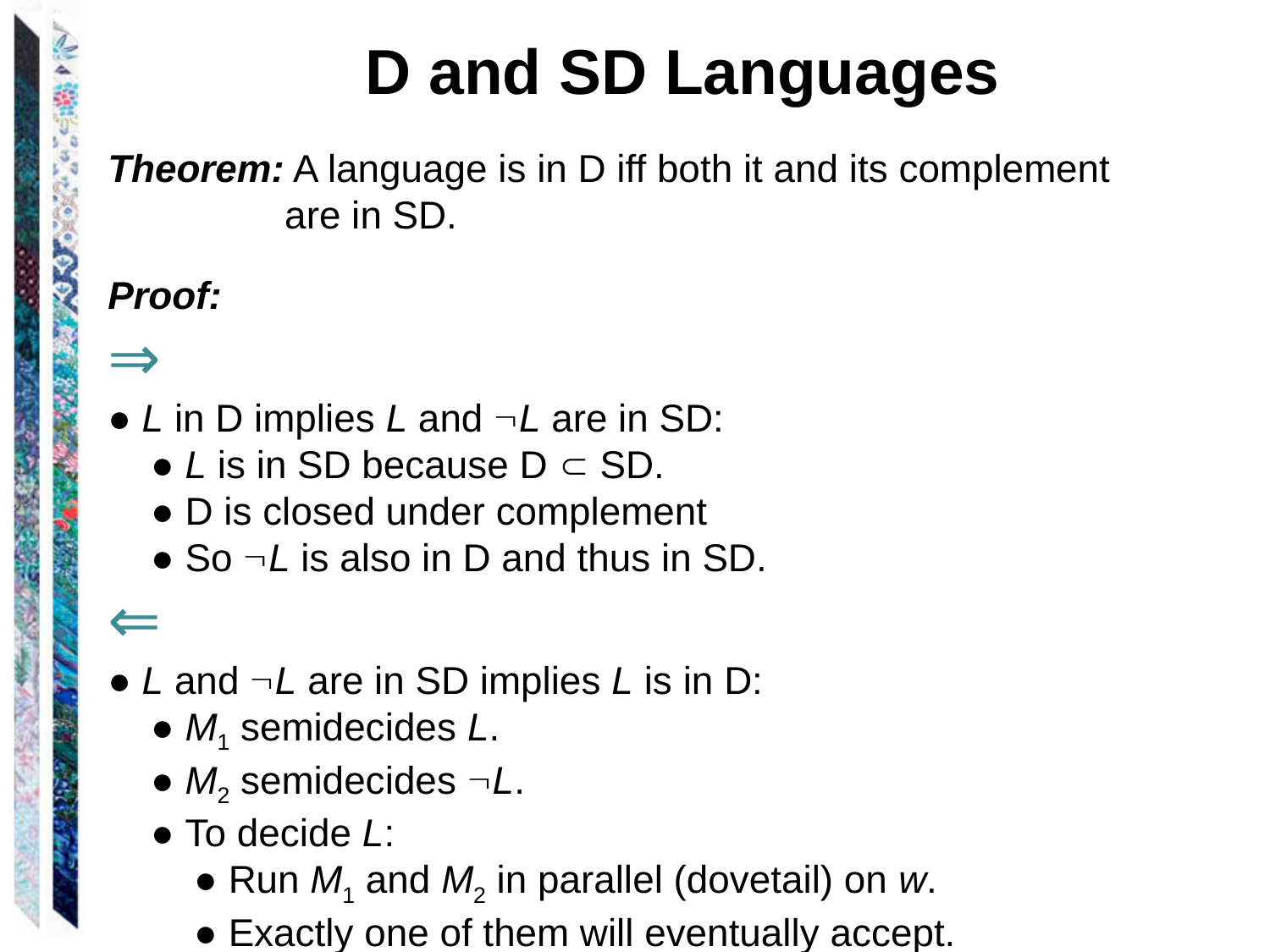

D and SD Languages
Theorem: A language is in D iff both it and its complement
            are in SD.

Proof:
⇒
● L in D implies L and ¬L are in SD:
    ● L is in SD because D ⊂ SD.
    ● D is closed under complement
    ● So ¬L is also in D and thus in SD.
⇐
● L and ¬L are in SD implies L is in D:
    ● M1 semidecides L.
    ● M2 semidecides ¬L.
    ● To decide L:
        ● Run M1 and M2 in parallel (dovetail) on w.
        ● Exactly one of them will eventually accept.